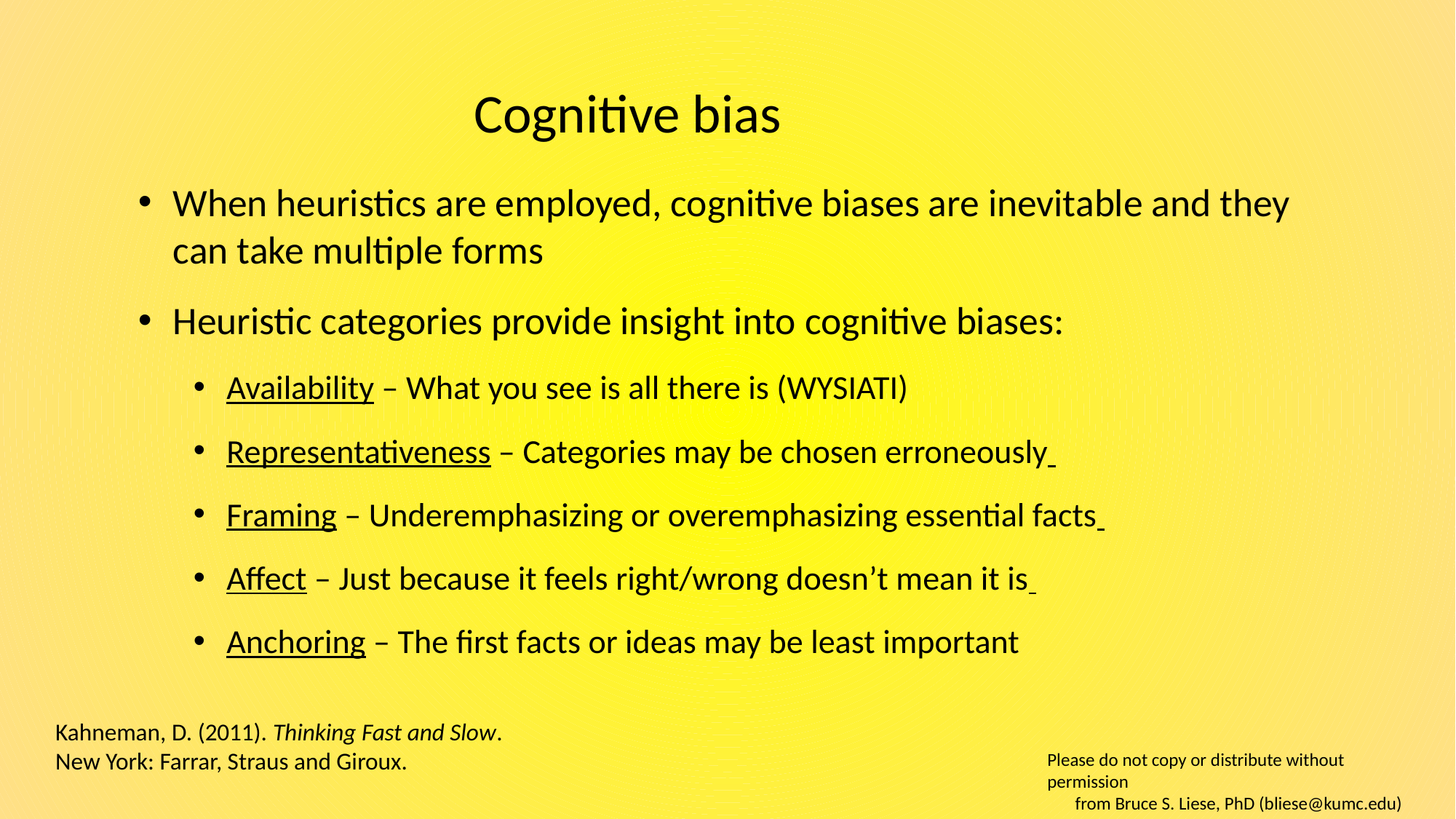

Cognitive bias
When heuristics are employed, cognitive biases are inevitable and they can take multiple forms
Heuristic categories provide insight into cognitive biases:
Availability – What you see is all there is (WYSIATI)
Representativeness – Categories may be chosen erroneously
Framing – Underemphasizing or overemphasizing essential facts
Affect – Just because it feels right/wrong doesn’t mean it is
Anchoring – The first facts or ideas may be least important

Kahneman, D. (2011). Thinking Fast and Slow.
New York: Farrar, Straus and Giroux.
Please do not copy or distribute without permission
from Bruce S. Liese, PhD (bliese@kumc.edu)